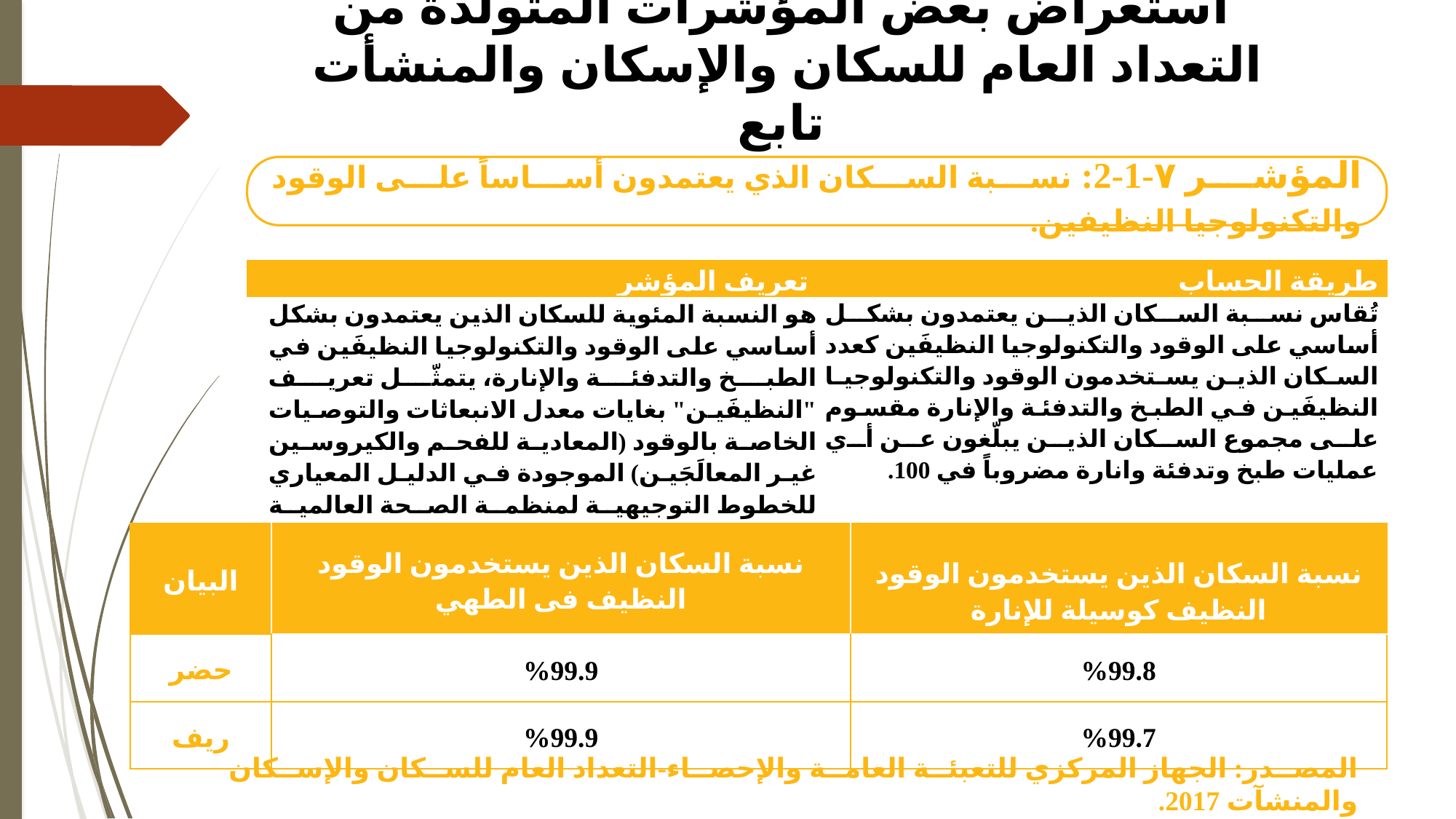

# استعراض بعض المؤشرات المتولدة من التعداد العام للسكان والإسكان والمنشأت  تابع
المؤشـر ٧-1-2: نسبة السكان الذي يعتمدون أساساً على الوقود والتكنولوجيا النظيفين.
| تعريف المؤشر | طريقة الحساب |
| --- | --- |
| هو النسبة المئوية للسكان الذين يعتمدون بشكل أساسي على الوقود والتكنولوجيا النظيفَين في الطبخ والتدفئة والإنارة، يتمثّل تعريف "النظيفَين" بغايات معدل الانبعاثات والتوصيات الخاصة بالوقود (المعادية للفحم والكيروسين غير المعالَجَين) الموجودة في الدليل المعياري للخطوط التوجيهية لمنظمة الصحة العالمية الخاصة بنوعية الهواء الموجود في الداخل الناتج من احتراق الوقود في المنزل | تُقاس نسبة السكان الذين يعتمدون بشكل أساسي على الوقود والتكنولوجيا النظيفَين كعدد السكان الذين يستخدمون الوقود والتكنولوجيا النظيفَين في الطبخ والتدفئة والإنارة مقسوم على مجموع السكان الذين يبلّغون عن أي عمليات طبخ وتدفئة وانارة مضروباً في 100. |

| البيان | نسبة السكان الذين يستخدمون الوقود النظيف فى الطهي | نسبة السكان الذين يستخدمون الوقود النظيف كوسيلة للإنارة |
| --- | --- | --- |
| حضر | %99.9 | %99.8 |
| ريف | %99.9 | %99.7 |
المصدر: الجهاز المركزي للتعبئة العامة والإحصاء-التعداد العام للسكان والإسكان والمنشآت 2017.